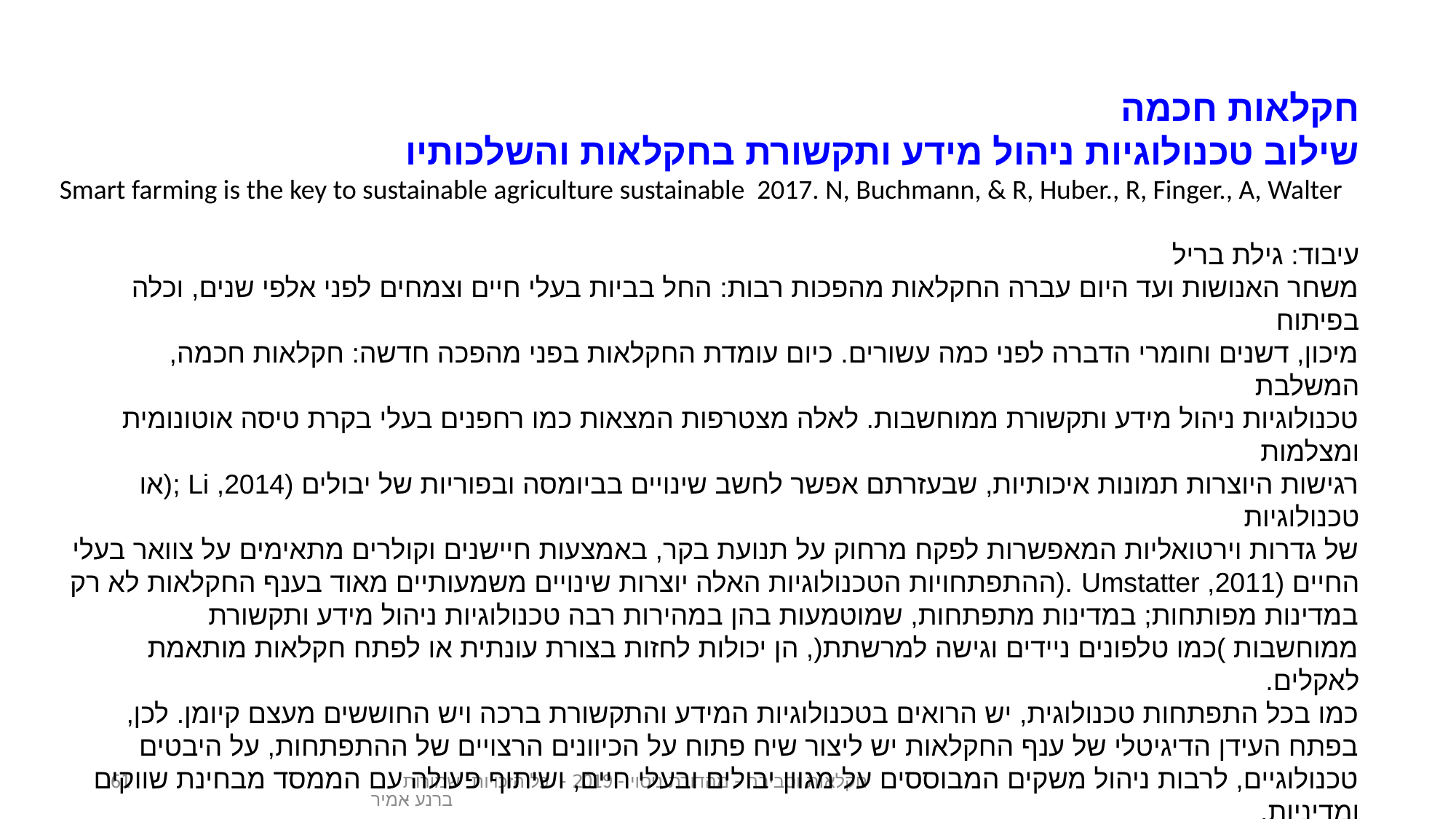

חקלאות חכמה
שילוב טכנולוגיות ניהול מידע ותקשורת בחקלאות והשלכותיו
Smart farming is the key to sustainable agriculture sustainable  2017. N, Buchmann, & R, Huber., R, Finger., A, Walter

עיבוד: גילת בריל
משחר האנושות ועד היום עברה החקלאות מהפכות רבות: החל בביות בעלי חיים וצמחים לפני אלפי שנים, וכלה בפיתוח
מיכון, דשנים וחומרי הדברה לפני כמה עשורים. כיום עומדת החקלאות בפני מהפכה חדשה: חקלאות חכמה, המשלבת
טכנולוגיות ניהול מידע ותקשורת ממוחשבות. לאלה מצטרפות המצאות כמו רחפנים בעלי בקרת טיסה אוטונומית ומצלמות
רגישות היוצרות תמונות איכותיות, שבעזרתם אפשר לחשב שינויים בביומסה ובפוריות של יבולים (2014, Li ;(או טכנולוגיות
של גדרות וירטואליות המאפשרות לפקח מרחוק על תנועת בקר, באמצעות חיישנים וקולרים מתאימים על צוואר בעלי החיים (2011, Umstatter .(ההתפתחויות הטכנולוגיות האלה יוצרות שינויים משמעותיים מאוד בענף החקלאות לא רק במדינות מפותחות; במדינות מתפתחות, שמוטמעות בהן במהירות רבה טכנולוגיות ניהול מידע ותקשורת ממוחשבות )כמו טלפונים ניידים וגישה למרשתת(, הן יכולות לחזות בצורת עונתית או לפתח חקלאות מותאמת לאקלים.
כמו בכל התפתחות טכנולוגית, יש הרואים בטכנולוגיות המידע והתקשורת ברכה ויש החוששים מעצם קיומן. לכן, בפתח העידן הדיגיטלי של ענף החקלאות יש ליצור שיח פתוח על הכיוונים הרצויים של ההתפתחות, על היבטים טכנולוגיים, לרבות ניהול משקים המבוססים על מגוון יבולים ובעלי חיים, ושיתוף פעולה עם הממסד מבחינת שווקים ומדיניות.
61
חקלאות וסביבה - מהדורת ניסוי - 2019 -  כל הזכויות שמורות - אמיר ברנע